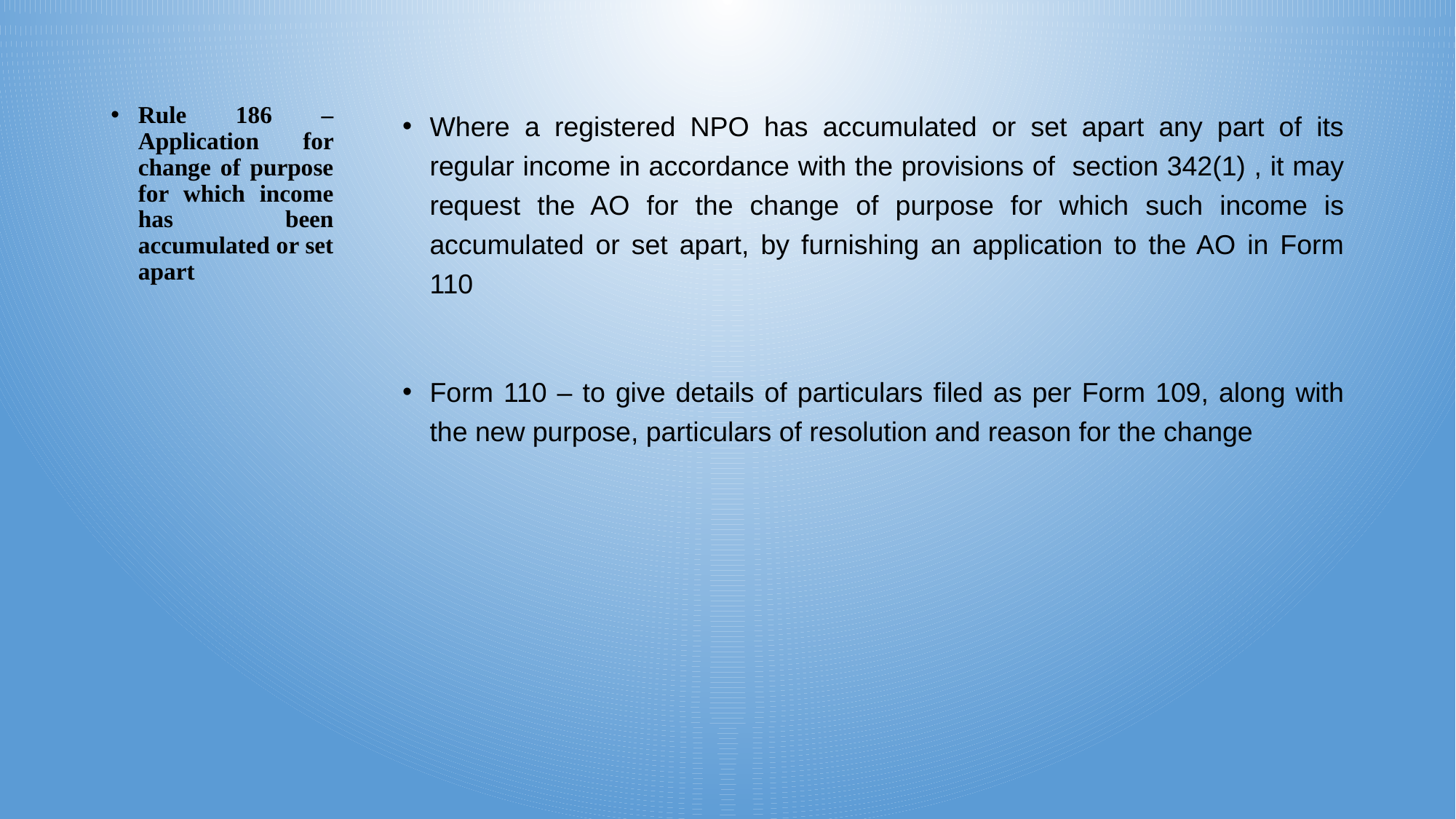

Rule 186 – Application for change of purpose for which income has been accumulated or set apart
Where a registered NPO has accumulated or set apart any part of its regular income in accordance with the provisions of  section 342(1) , it may request the AO for the change of purpose for which such income is accumulated or set apart, by furnishing an application to the AO in Form 110

Form 110 – to give details of particulars filed as per Form 109, along with the new purpose, particulars of resolution and reason for the change